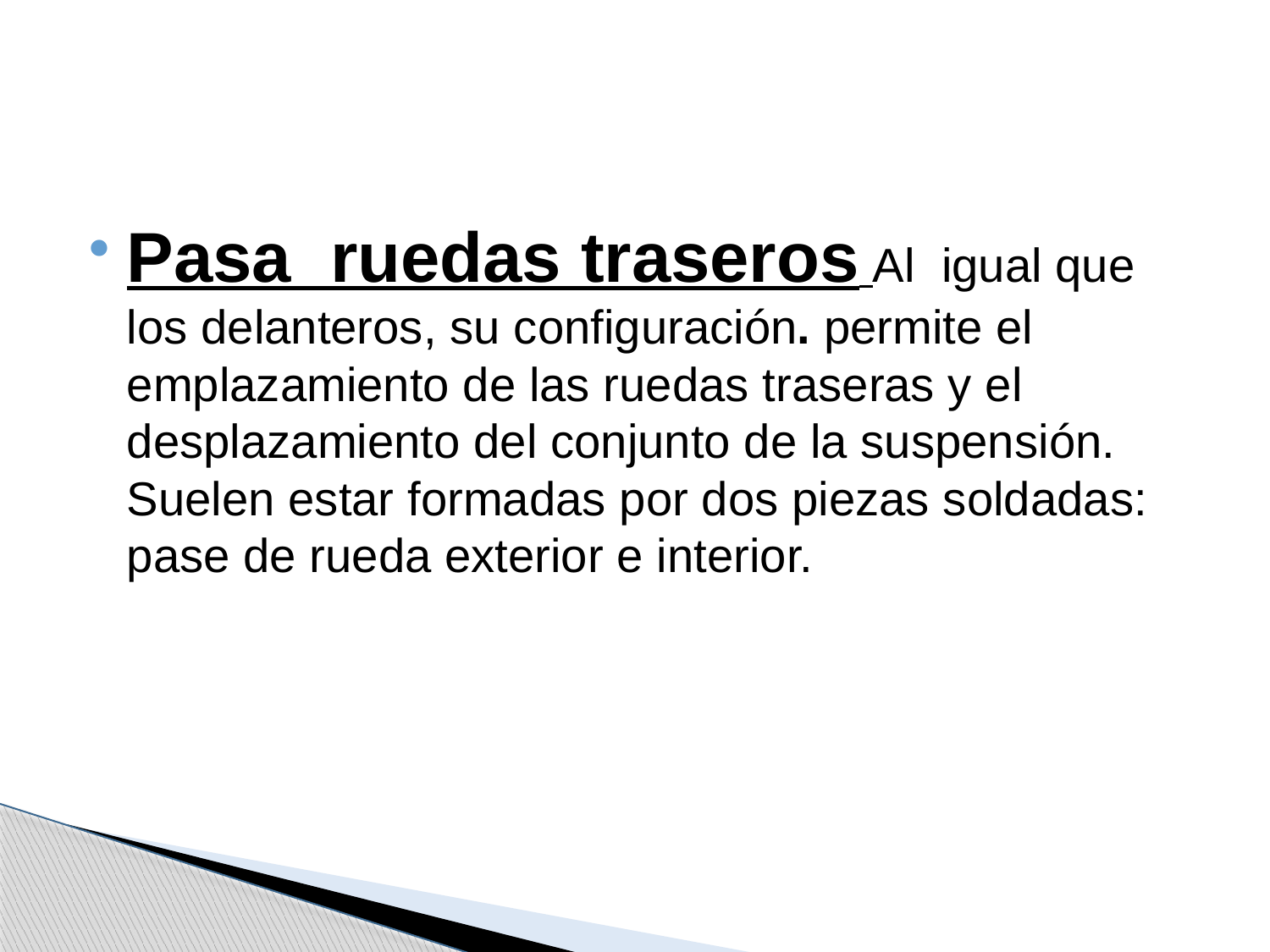

Pasa  ruedas traseros Al  igual que los delanteros, su configuración. permite el emplazamiento de las ruedas traseras y el desplazamiento del conjunto de la suspensión. Suelen estar formadas por dos piezas soldadas: pase de rueda exterior e interior.